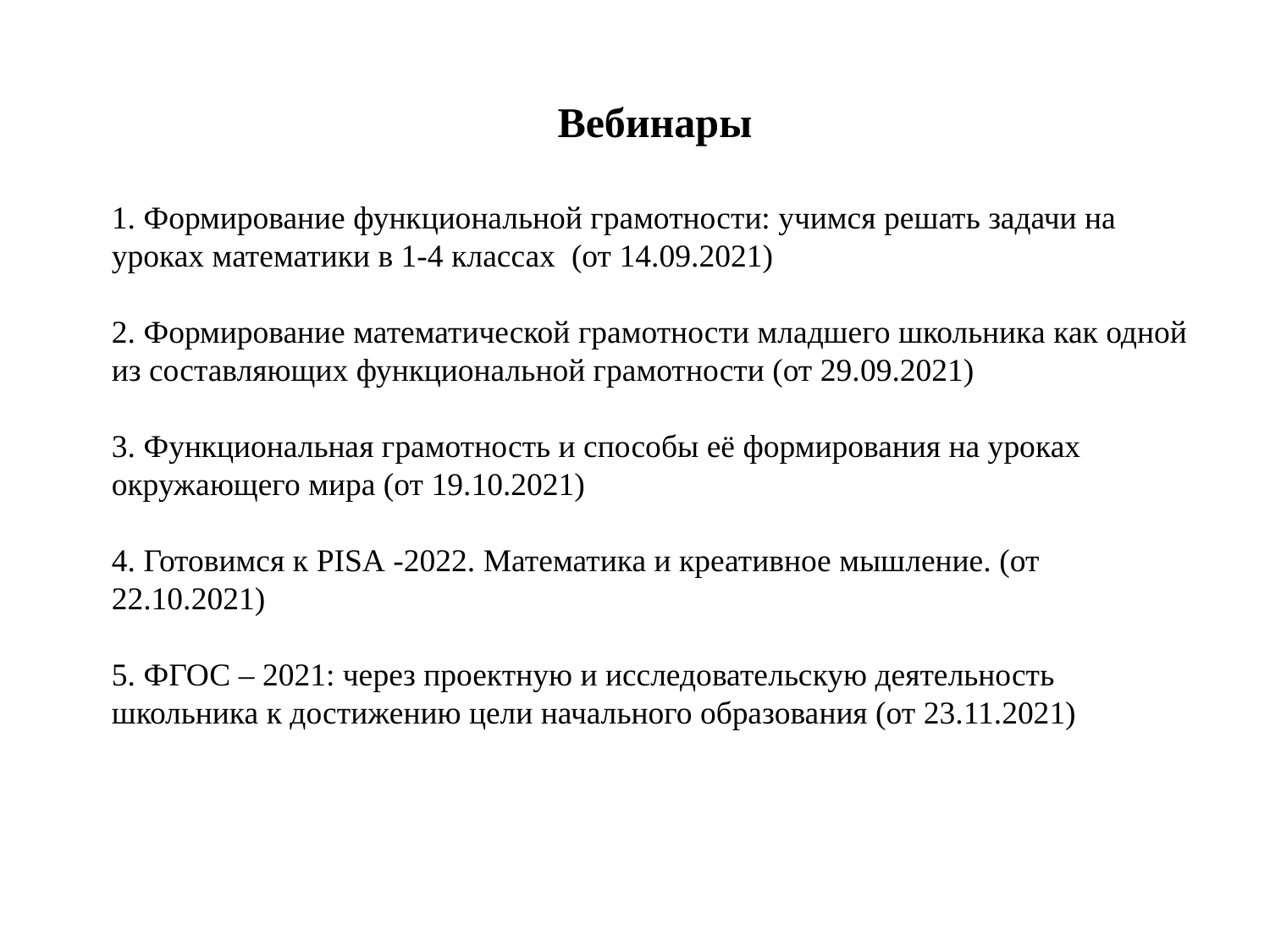

Вебинары

1. Формирование функциональной грамотности: учимся решать задачи на уроках математики в 1-4 классах  (от 14.09.2021)

2. Формирование математической грамотности младшего школьника как одной из составляющих функциональной грамотности (от 29.09.2021)

3. Функциональная грамотность и способы её формирования на уроках окружающего мира (от 19.10.2021)

4. Готовимся к PISA -2022. Математика и креативное мышление. (от 22.10.2021)

5. ФГОС – 2021: через проектную и исследовательскую деятельность школьника к достижению цели начального образования (от 23.11.2021)